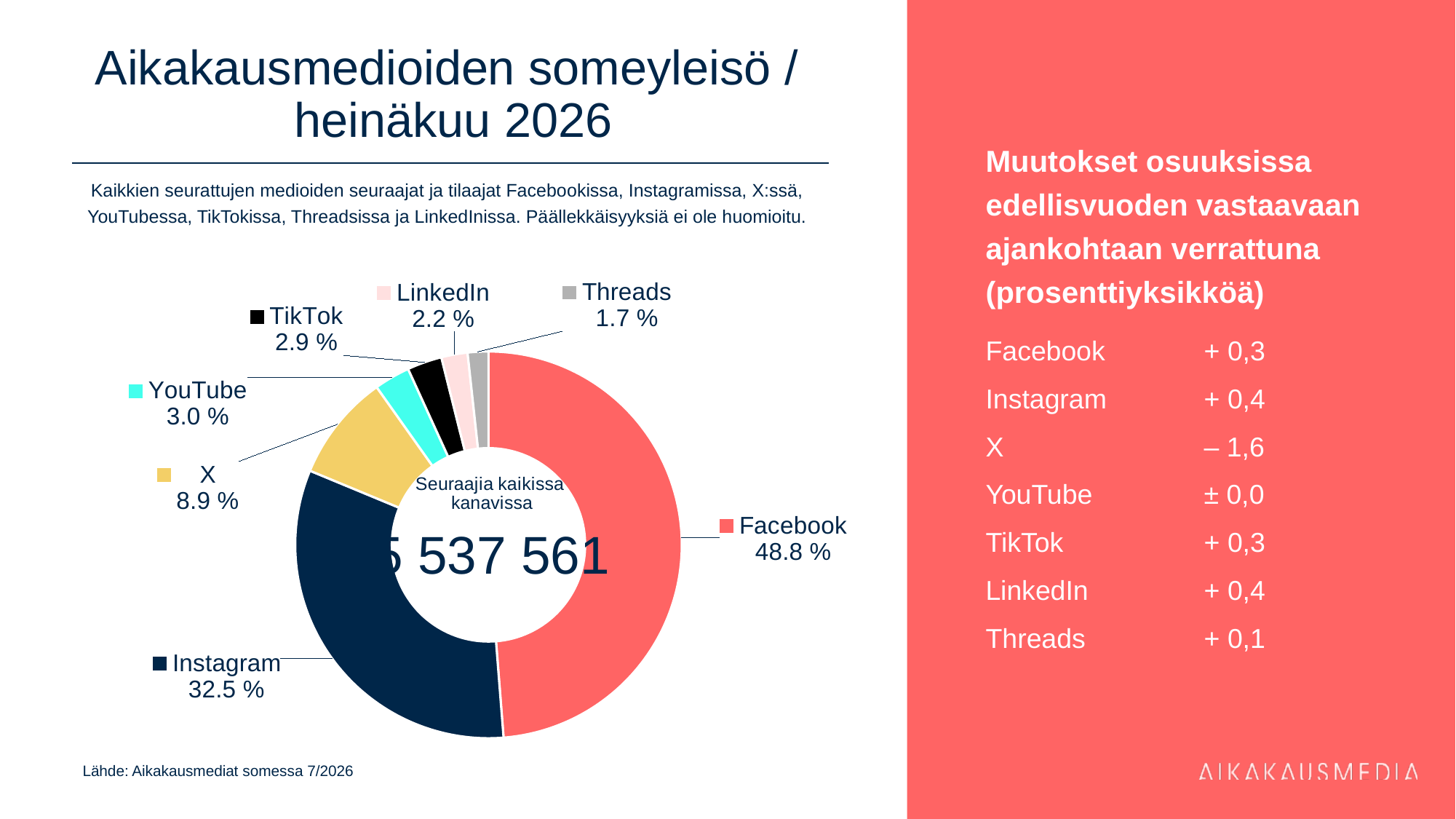

# Aikakausmedioiden someyleisö / heinäkuu 2026
Muutokset osuuksissa edellisvuoden vastaavaan ajankohtaan verrattuna (prosenttiyksikköä)
Facebook 	+ 0,3
Instagram	+ 0,4
X 		– 1,6
YouTube 	± 0,0
TikTok 		+ 0,3
LinkedIn 	+ 0,4
Threads 		+ 0,1
Kaikkien seurattujen medioiden seuraajat ja tilaajat Facebookissa, Instagramissa, X:ssä, YouTubessa, TikTokissa, Threadsissa ja LinkedInissa. Päällekkäisyyksiä ei ole huomioitu.

### Chart

| Category | 2 699 947 |
|---|---|
| Facebook | 2699947.0 |
| Instagram | 1799879.0 |
| X | 493838.0 |
| YouTube | 165719.0 |
| TikTok | 161281.0 |
| LinkedIn | 121230.0 |
| Threads | 95667.0 |